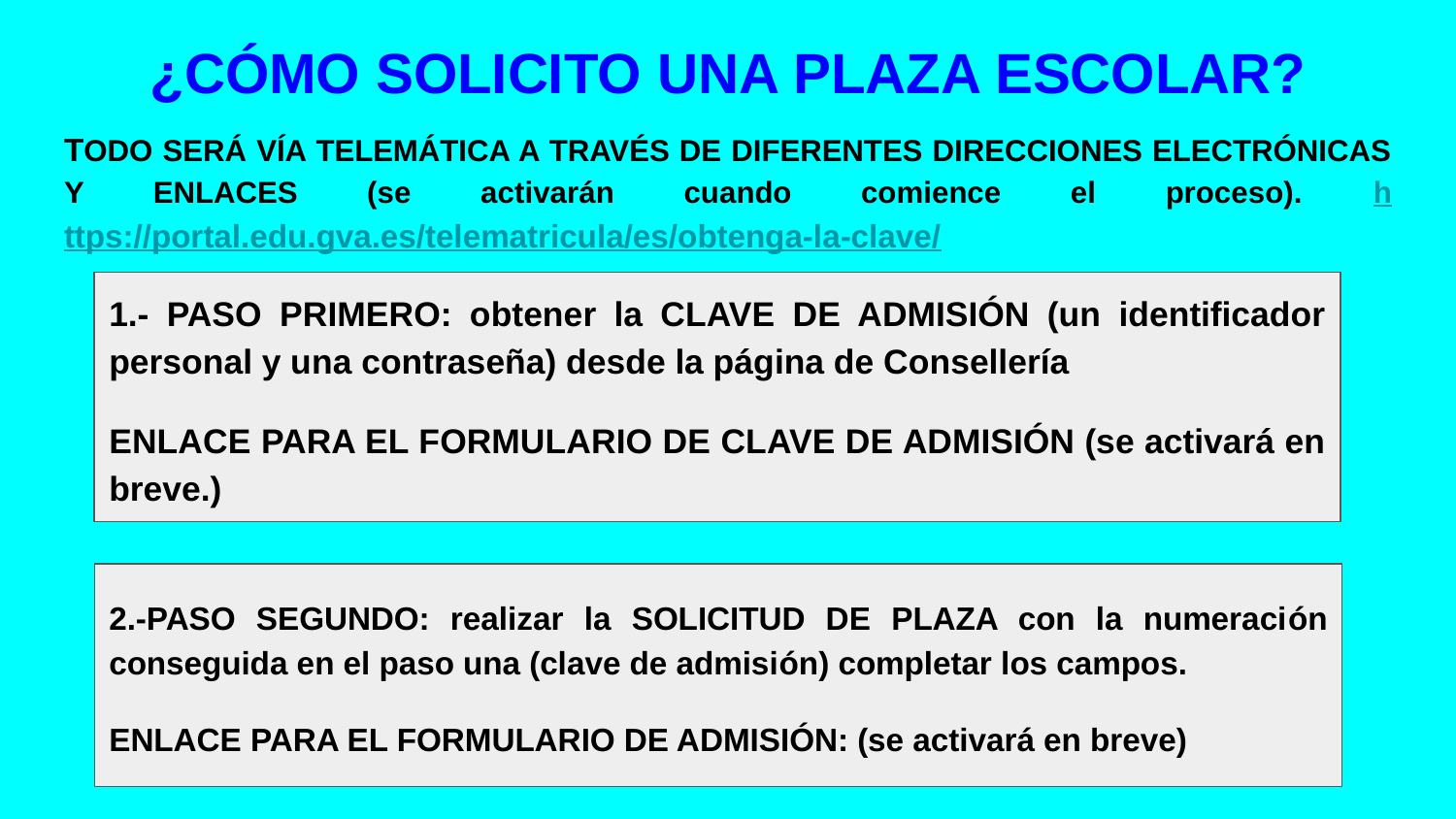

# ¿CÓMO SOLICITO UNA PLAZA ESCOLAR?
TODO SERÁ VÍA TELEMÁTICA A TRAVÉS DE DIFERENTES DIRECCIONES ELECTRÓNICAS Y ENLACES (se activarán cuando comience el proceso). https://portal.edu.gva.es/telematricula/es/obtenga-la-clave/

1.- PASO PRIMERO: obtener la CLAVE DE ADMISIÓN (un identificador personal y una contraseña) desde la página de Consellería
ENLACE PARA EL FORMULARIO DE CLAVE DE ADMISIÓN (se activará en breve.)
2.-PASO SEGUNDO: realizar la SOLICITUD DE PLAZA con la numeración conseguida en el paso una (clave de admisión) completar los campos.
ENLACE PARA EL FORMULARIO DE ADMISIÓN: (se activará en breve)